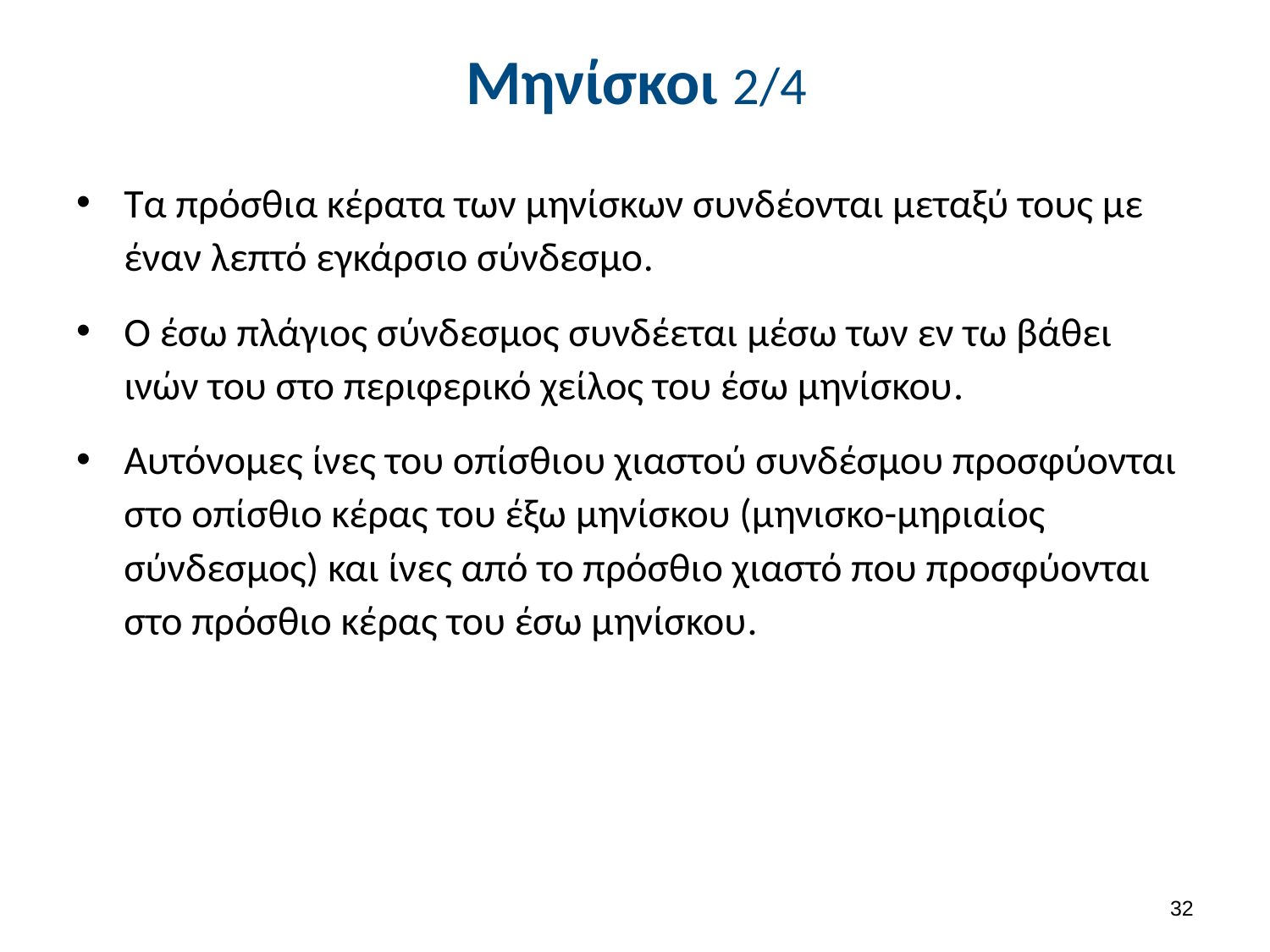

# Μηνίσκοι 2/4
Τα πρόσθια κέρατα των μηνίσκων συνδέονται μεταξύ τους με έναν λεπτό εγκάρσιο σύνδεσμο.
Ο έσω πλάγιος σύνδεσμος συνδέεται μέσω των εν τω βάθει ινών του στο περιφερικό χείλος του έσω μηνίσκου.
Αυτόνομες ίνες του οπίσθιου χιαστού συνδέσμου προσφύονται στο οπίσθιο κέρας του έξω μηνίσκου (μηνισκο-μηριαίος σύνδεσμος) και ίνες από το πρόσθιο χιαστό που προσφύονται στο πρόσθιο κέρας του έσω μηνίσκου.
32